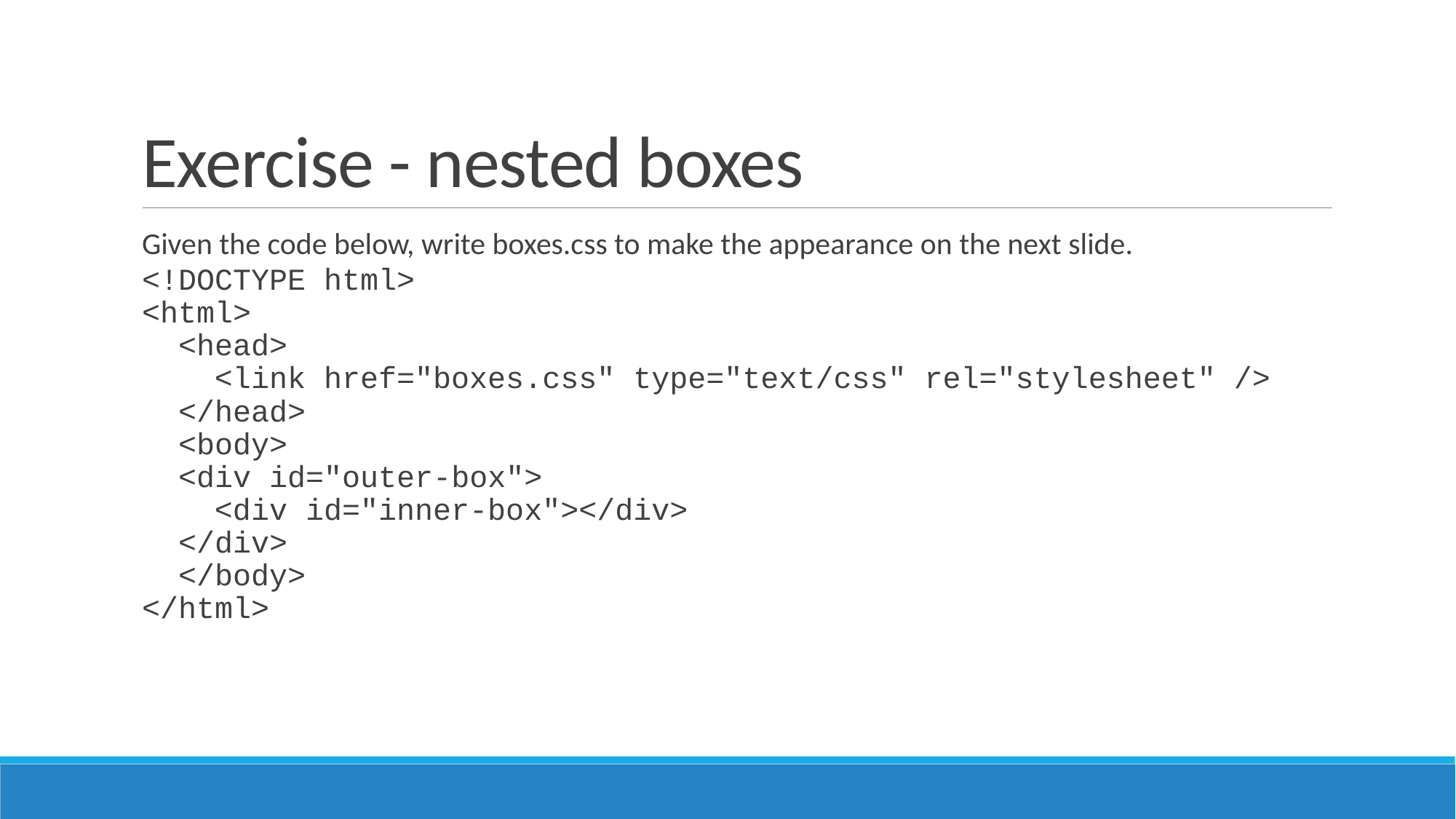

# Exercise - nested boxes
Given the code below, write boxes.css to make the appearance on the next slide.
<!DOCTYPE html>
<html>
  <head>
    <link href="boxes.css" type="text/css" rel="stylesheet" />
  </head>
  <body>
  <div id="outer-box">
    <div id="inner-box"></div>
  </div>
  </body>
</html>